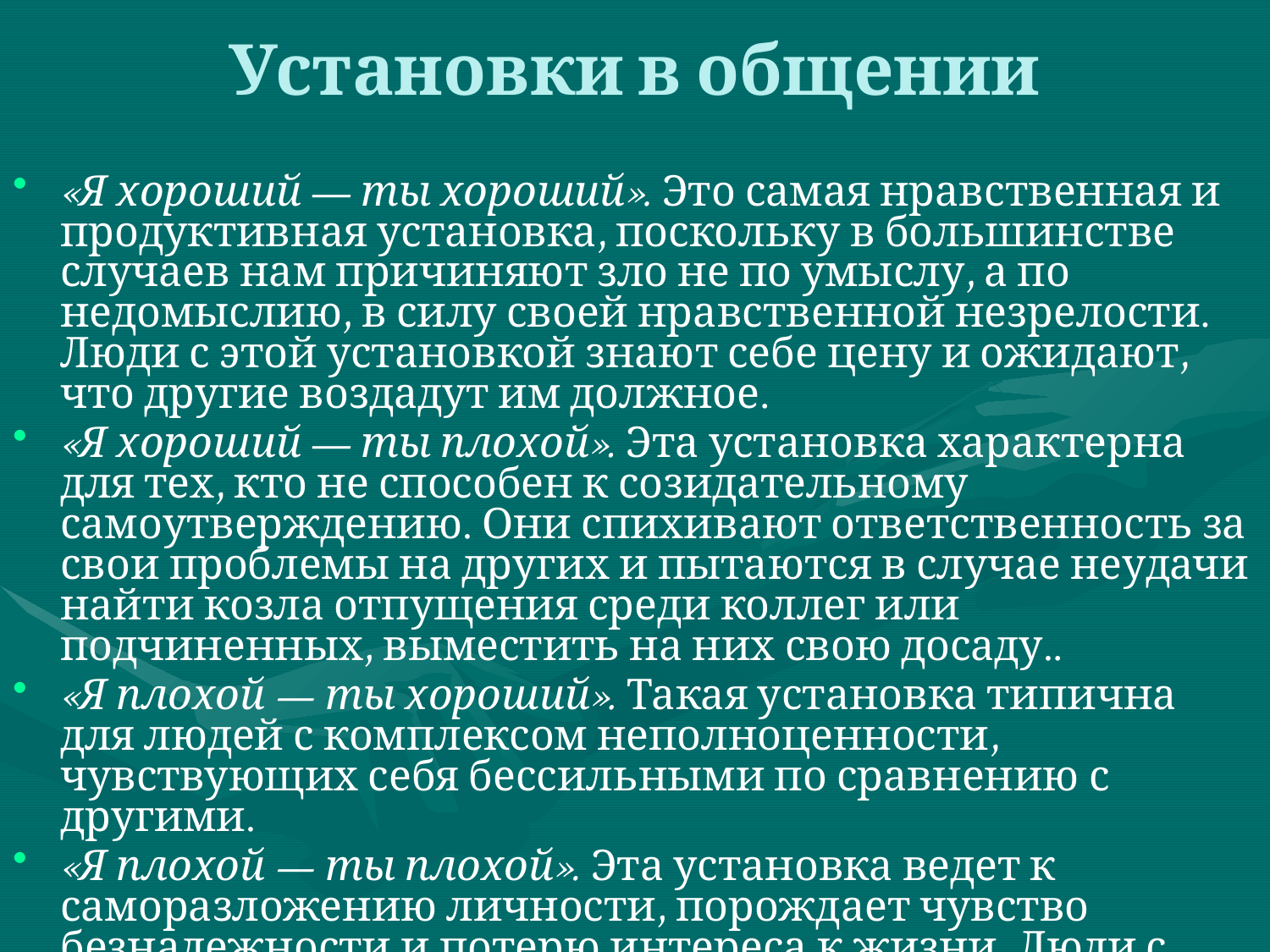

# Установки в общении

«Я хороший — ты хороший». Это самая нравственная и продуктивная установка, поскольку в большинстве случаев нам причиняют зло не по умыслу, а по недомыслию, в силу своей нравственной незрелости. Люди с этой установкой знают себе цену и ожидают, что другие воздадут им должное.
«Я хороший — ты плохой». Эта установка характерна для тех, кто не способен к созидательному самоутверждению. Они спихивают ответственность за свои проблемы на других и пытаются в случае неудачи найти козла отпущения среди коллег или подчиненных, выместить на них свою досаду..
«Я плохой — ты хороший». Такая установка типична для людей с комплексом неполноценности, чувствующих себя бессильными по сравнению с другими.
«Я плохой — ты плохой». Эта установка ведет к саморазложению личности, порождает чувство безнадежности и потерю интереса к жизни. Люди с такой установкой легко раздражаются, подвержены тяжелым депрессиям и непредсказуемы.